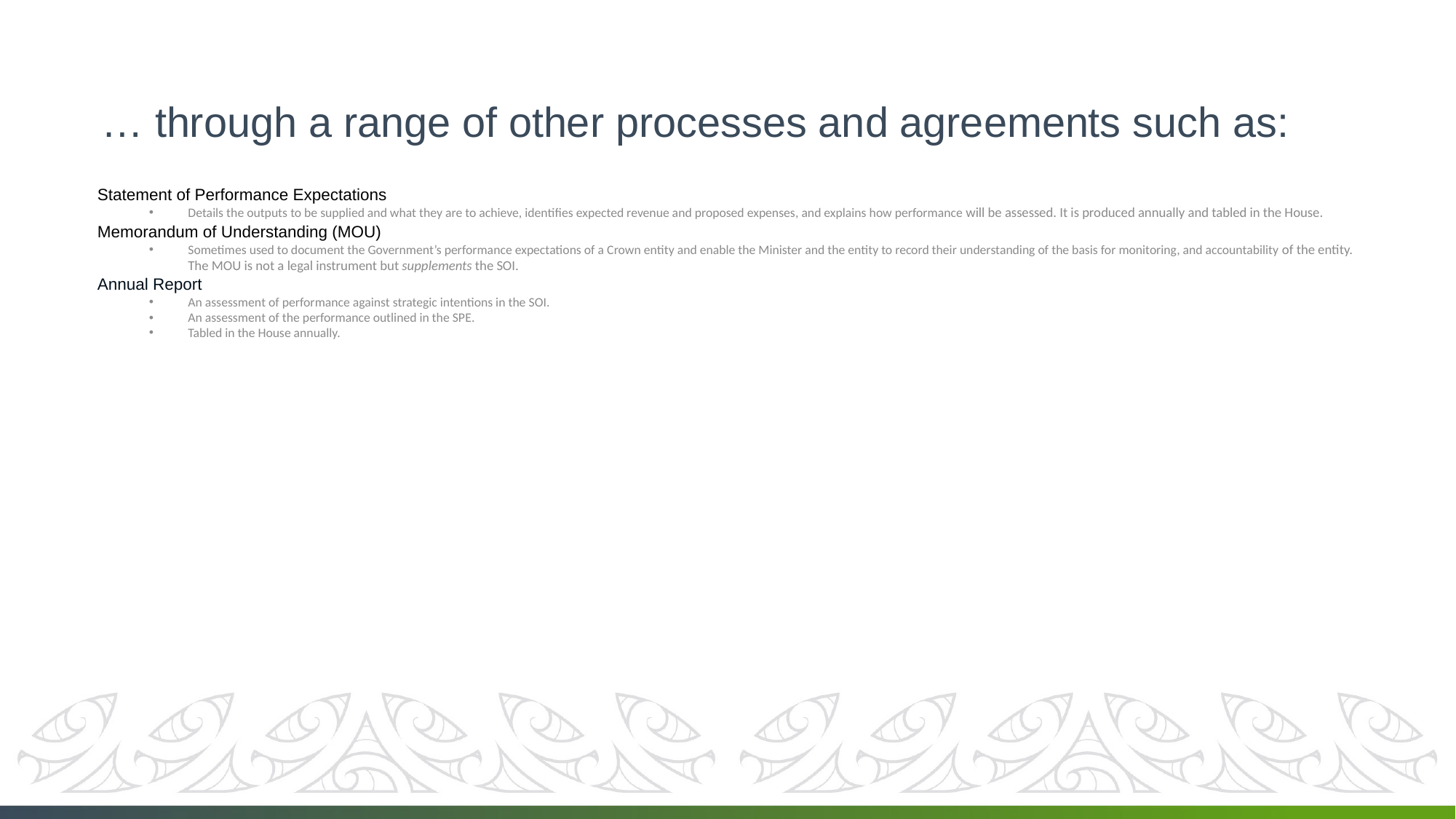

# … through a range of other processes and agreements such as:
Statement of Performance Expectations
Details the outputs to be supplied and what they are to achieve, identifies expected revenue and proposed expenses, and explains how performance will be assessed. It is produced annually and tabled in the House.
Memorandum of Understanding (MOU)
Sometimes used to document the Government’s performance expectations of a Crown entity and enable the Minister and the entity to record their understanding of the basis for monitoring, and accountability of the entity. The MOU is not a legal instrument but supplements the SOI.
Annual Report
An assessment of performance against strategic intentions in the SOI.
An assessment of the performance outlined in the SPE.
Tabled in the House annually.